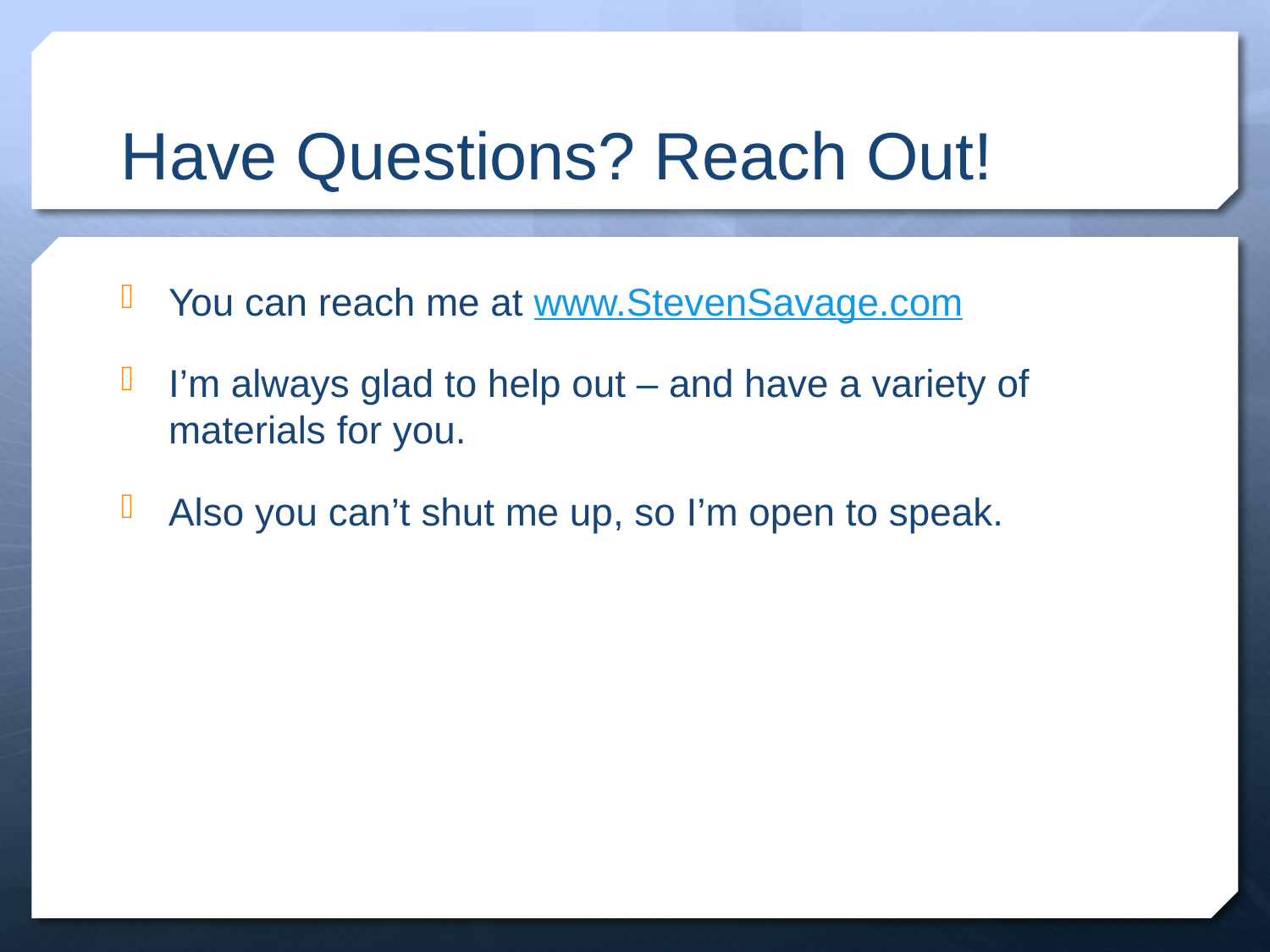

# Have Questions? Reach Out!
You can reach me at www.StevenSavage.com
I’m always glad to help out – and have a variety of materials for you.
Also you can’t shut me up, so I’m open to speak.